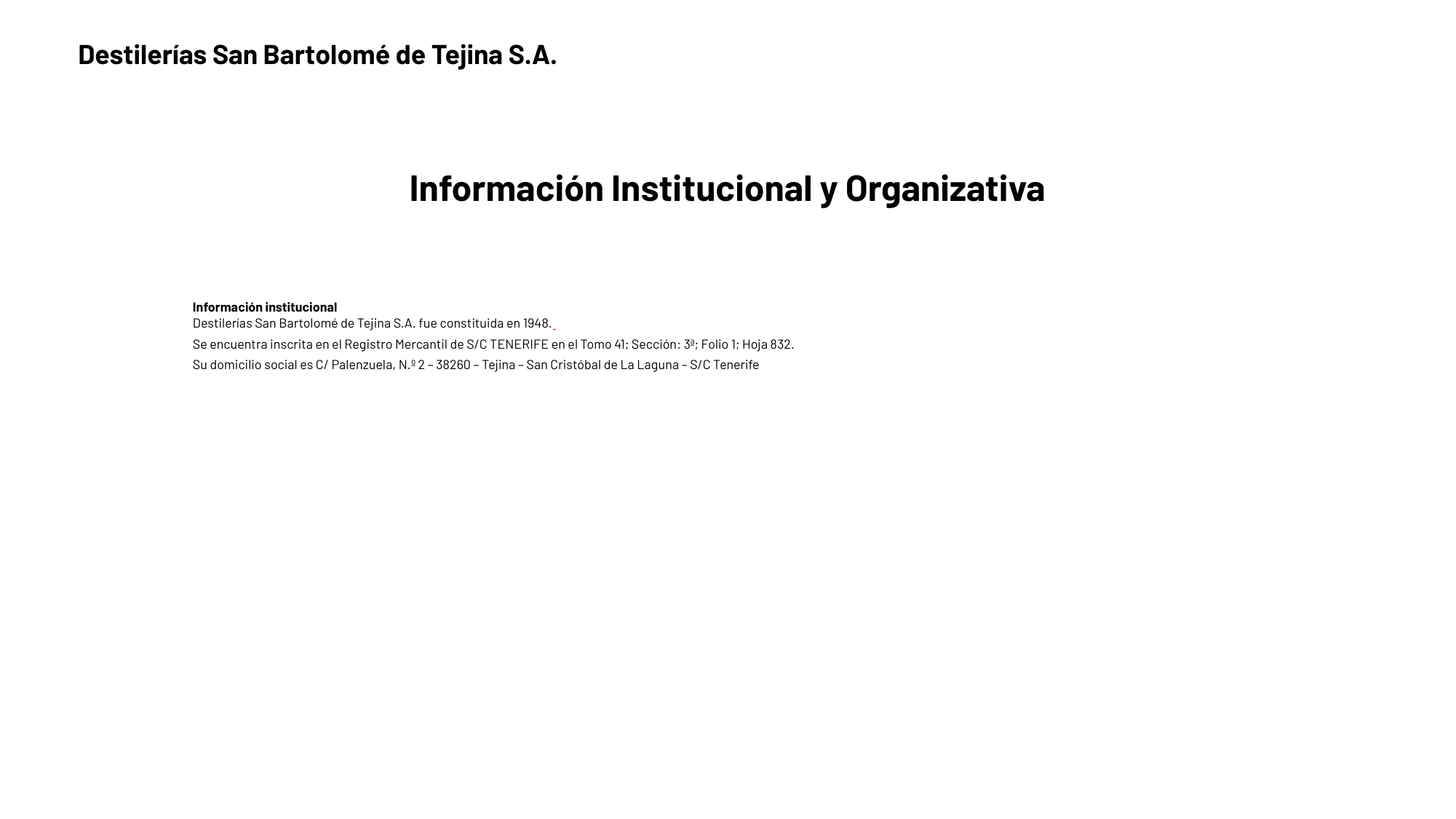

# Destilerías San Bartolomé de Tejina S.A.
Información Institucional y Organizativa
Información institucional
Destilerías San Bartolomé de Tejina S.A. fue constituida en 1948.
Se encuentra inscrita en el Registro Mercantil de S/C TENERIFE en el Tomo 41; Sección: 3ª; Folio 1; Hoja 832.
Su domicilio social es C/ Palenzuela, N.º 2 – 38260 – Tejina – San Cristóbal de La Laguna – S/C Tenerife